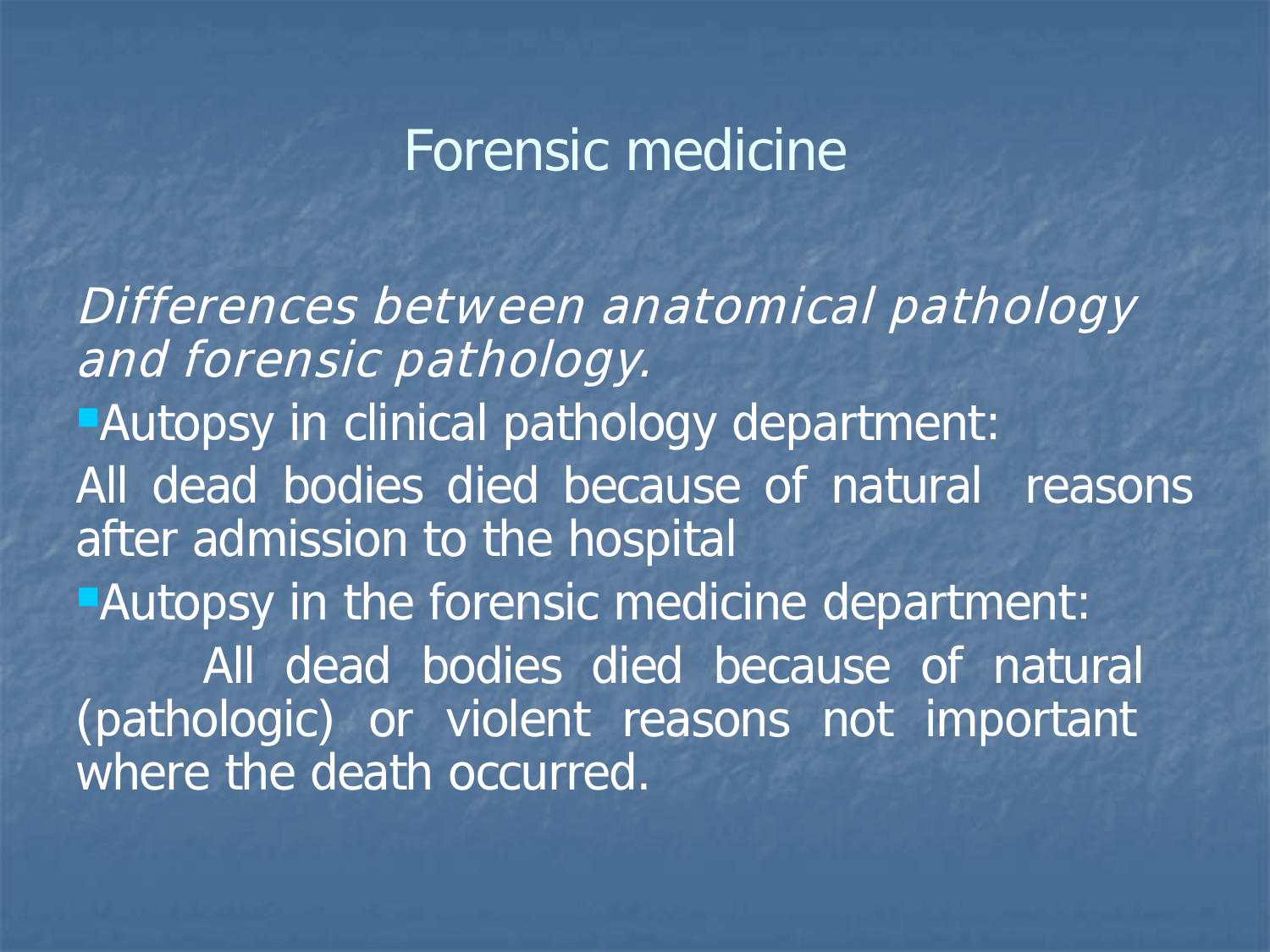

# Forensic medicine
Differences between anatomical pathology and forensic pathology.
Autopsy in clinical pathology department:
All dead bodies died because of natural 	reasons after admission to the hospital
Autopsy in the forensic medicine department:
	All dead bodies died because of natural 	(pathologic) or violent reasons not important 	where the death occurred.